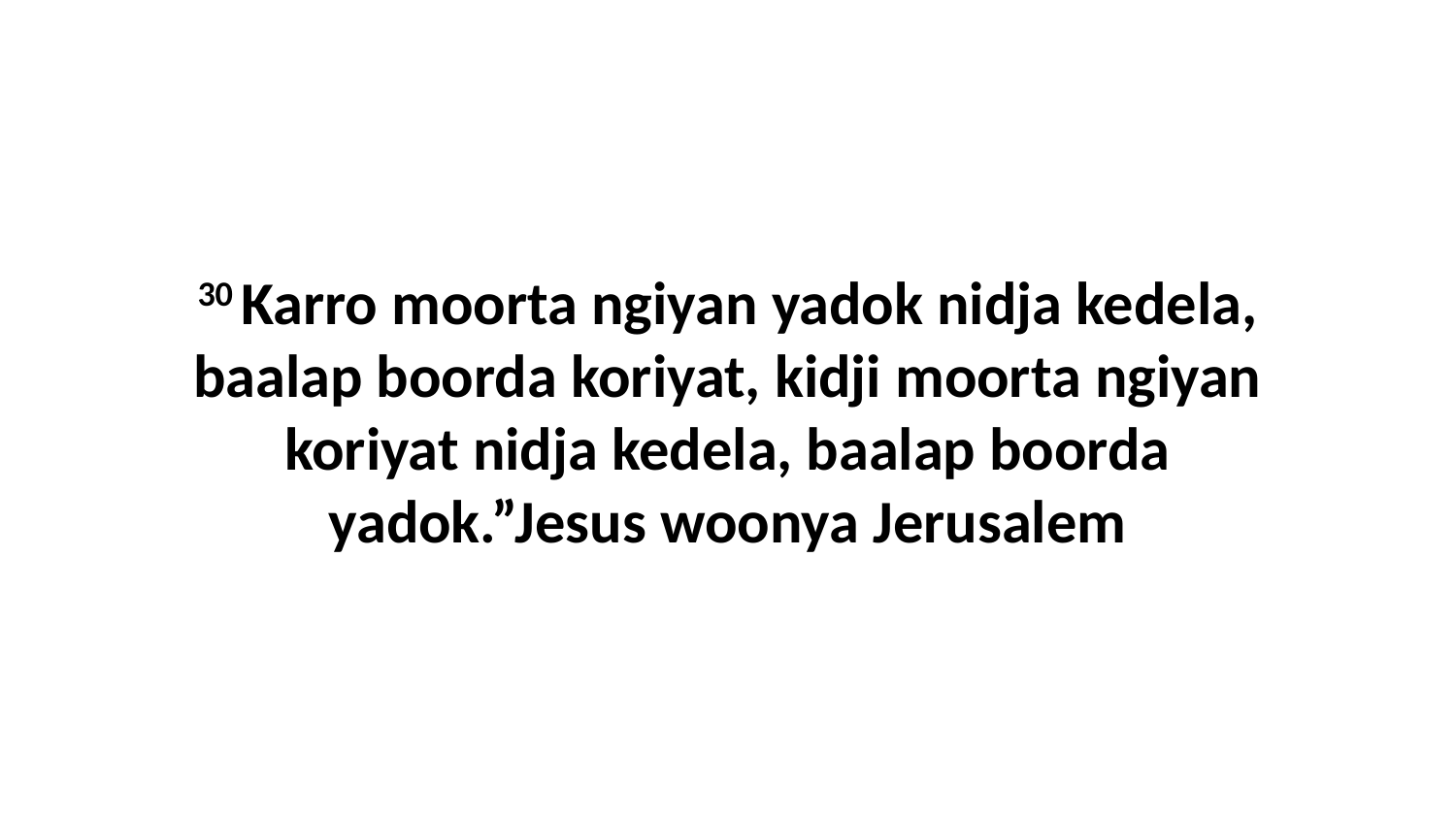

30 Karro moorta ngiyan yadok nidja kedela, baalap boorda koriyat, kidji moorta ngiyan koriyat nidja kedela, baalap boorda yadok.”Jesus woonya Jerusalem